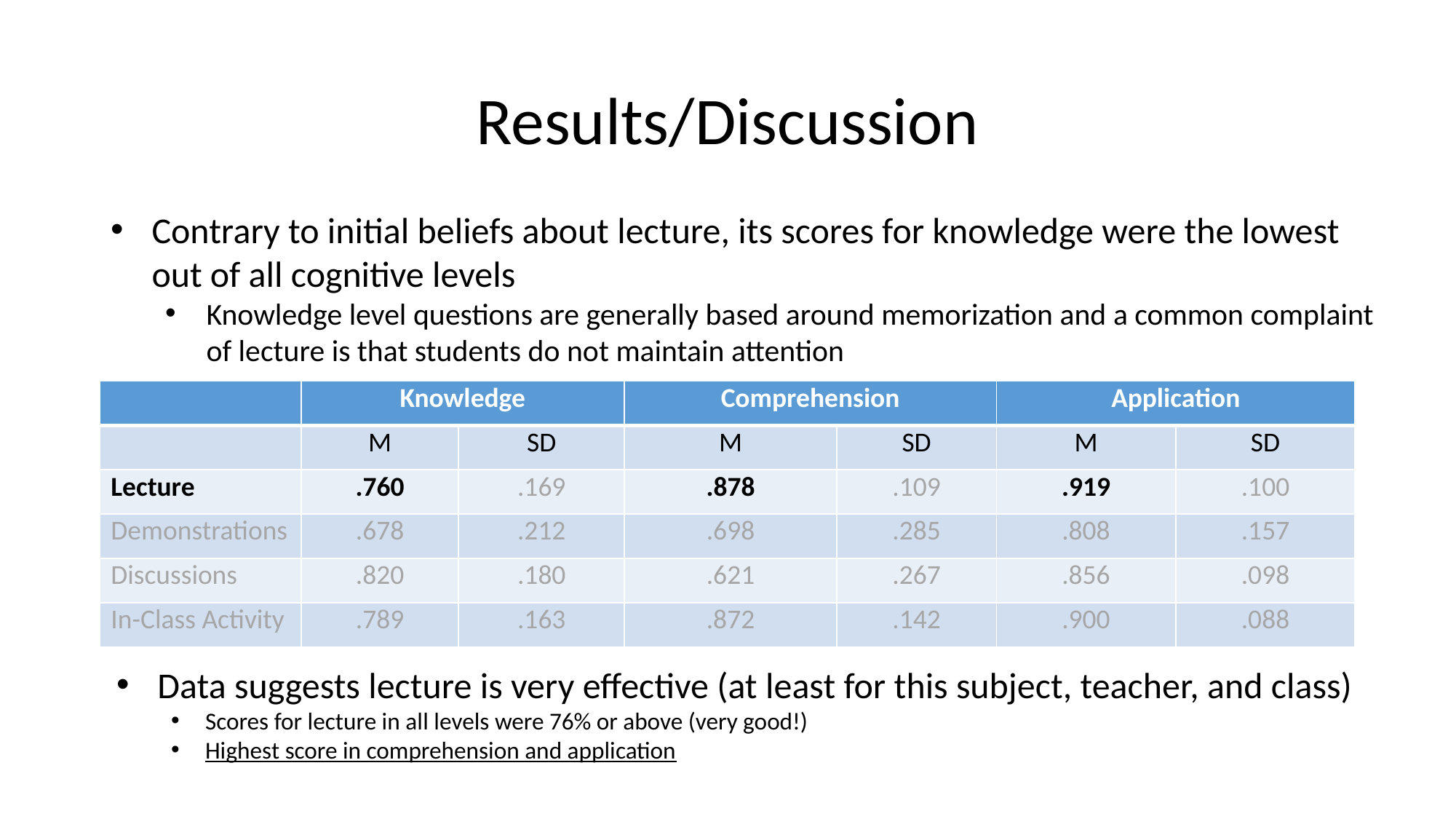

# Results/Discussion
Contrary to initial beliefs about lecture, its scores for knowledge were the lowest out of all cognitive levels
Knowledge level questions are generally based around memorization and a common complaint of lecture is that students do not maintain attention

|  | Knowledge |  | Comprehension |  | Application |  |
| --- | --- | --- | --- | --- | --- | --- |
|  | M | SD | M | SD | M | SD |
| Lecture | .760 | .169 | .878 | .109 | .919 | .100 |
| Demonstrations | .678 | .212 | .698 | .285 | .808 | .157 |
| Discussions | .820 | .180 | .621 | .267 | .856 | .098 |
| In-Class Activity | .789 | .163 | .872 | .142 | .900 | .088 |
Data suggests lecture is very effective (at least for this subject, teacher, and class)
Scores for lecture in all levels were 76% or above (very good!)
Highest score in comprehension and application